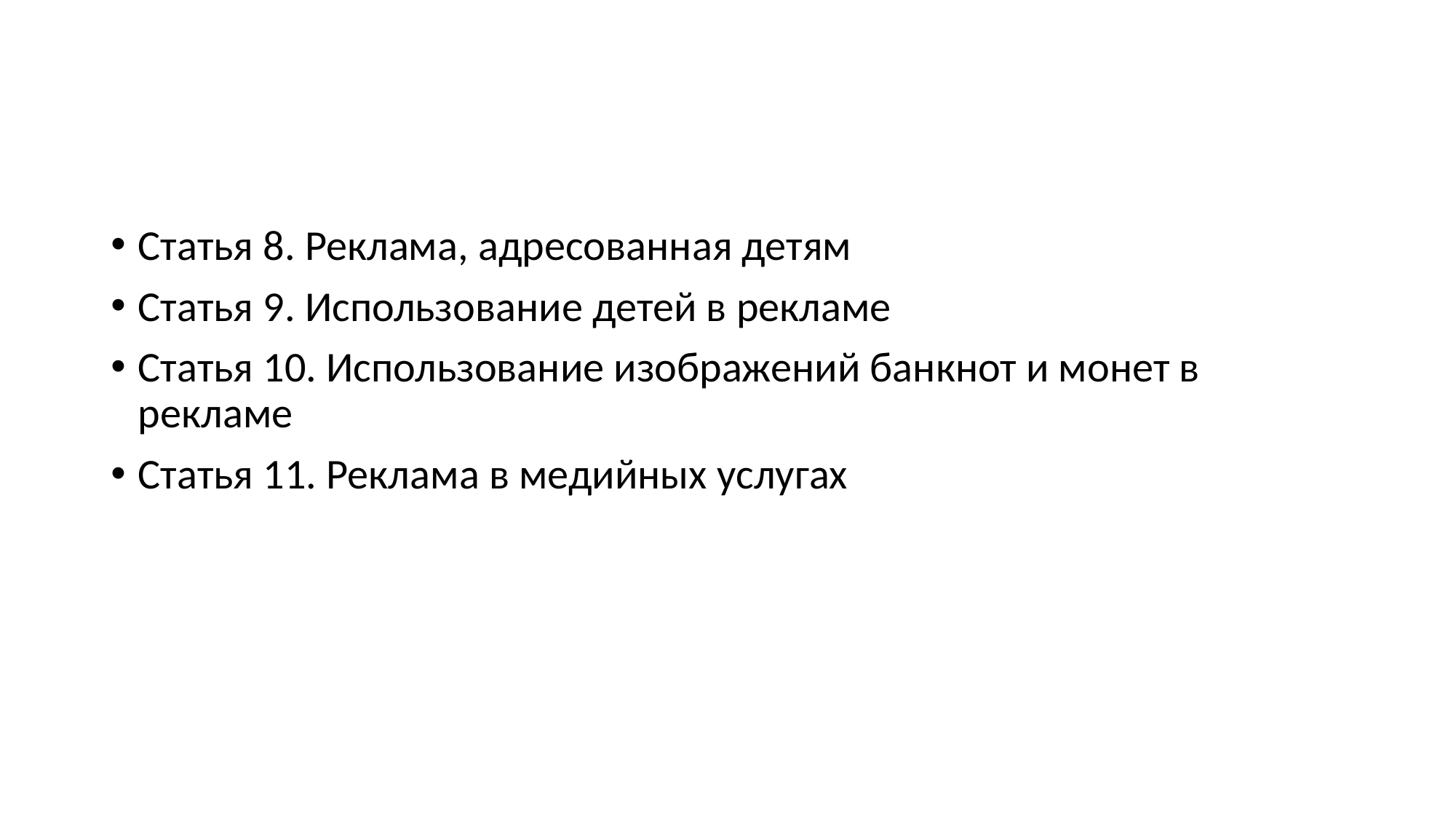

#
Статья 8. Реклама, адресованная детям
Статья 9. Использование детей в рекламе
Статья 10. Использование изображений банкнот и монет в рекламе
Статья 11. Реклама в медийных услугах